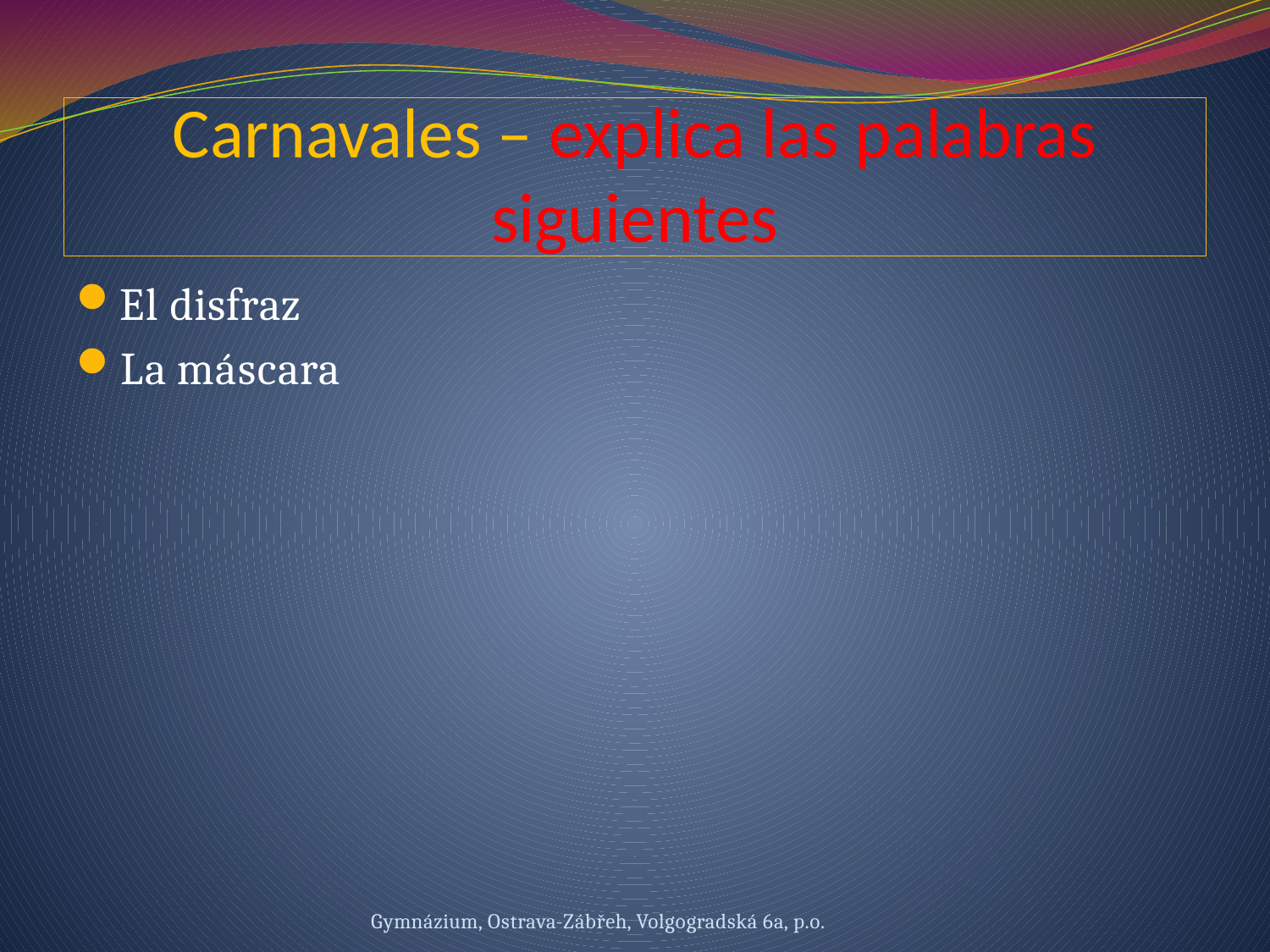

# Carnavales – explica las palabras siguientes
El disfraz
La máscara

Gymnázium, Ostrava-Zábřeh, Volgogradská 6a, p.o.